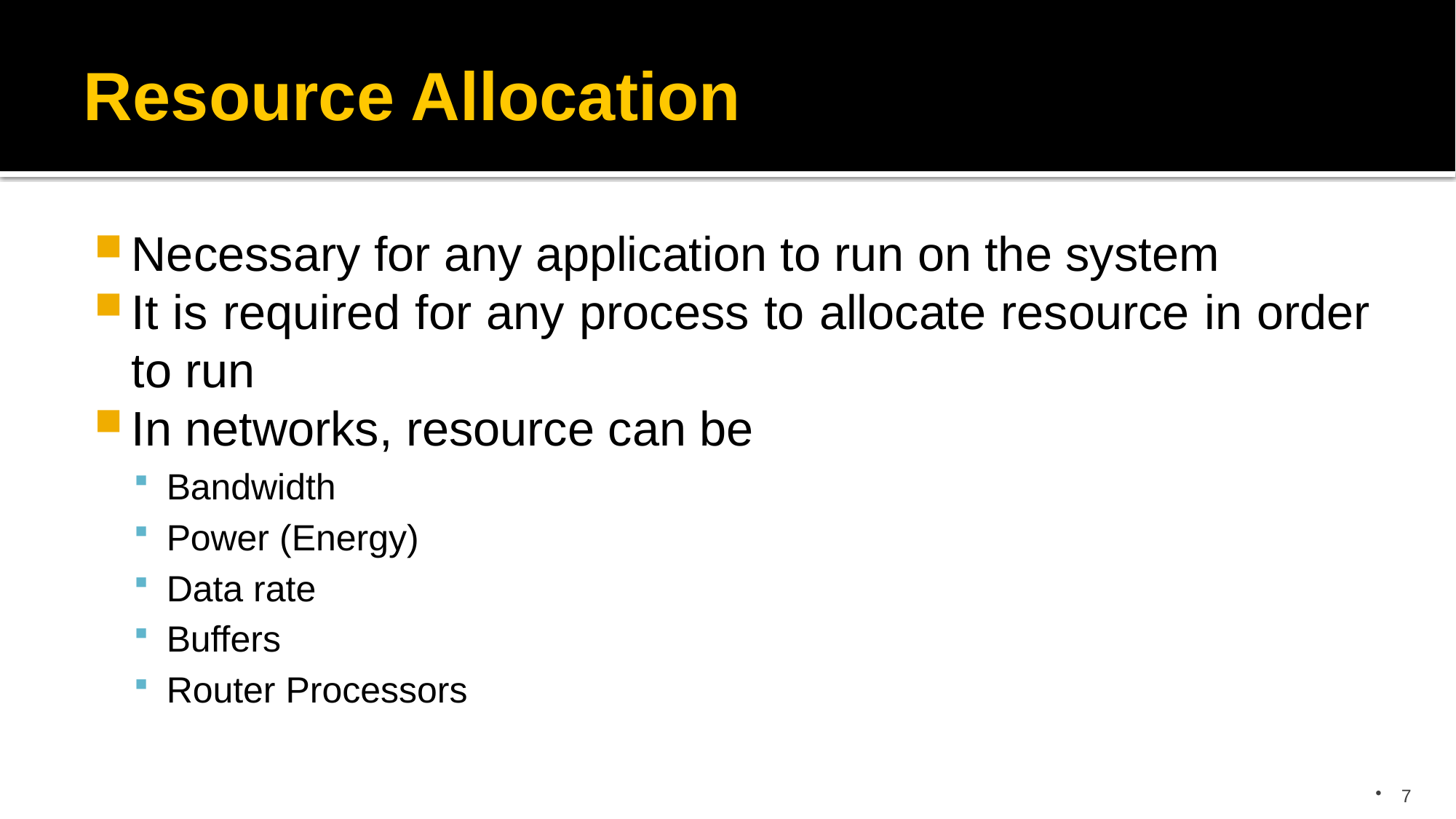

# Resource Allocation
Necessary for any application to run on the system
It is required for any process to allocate resource in order to run
In networks, resource can be
Bandwidth
Power (Energy)
Data rate
Buffers
Router Processors
7